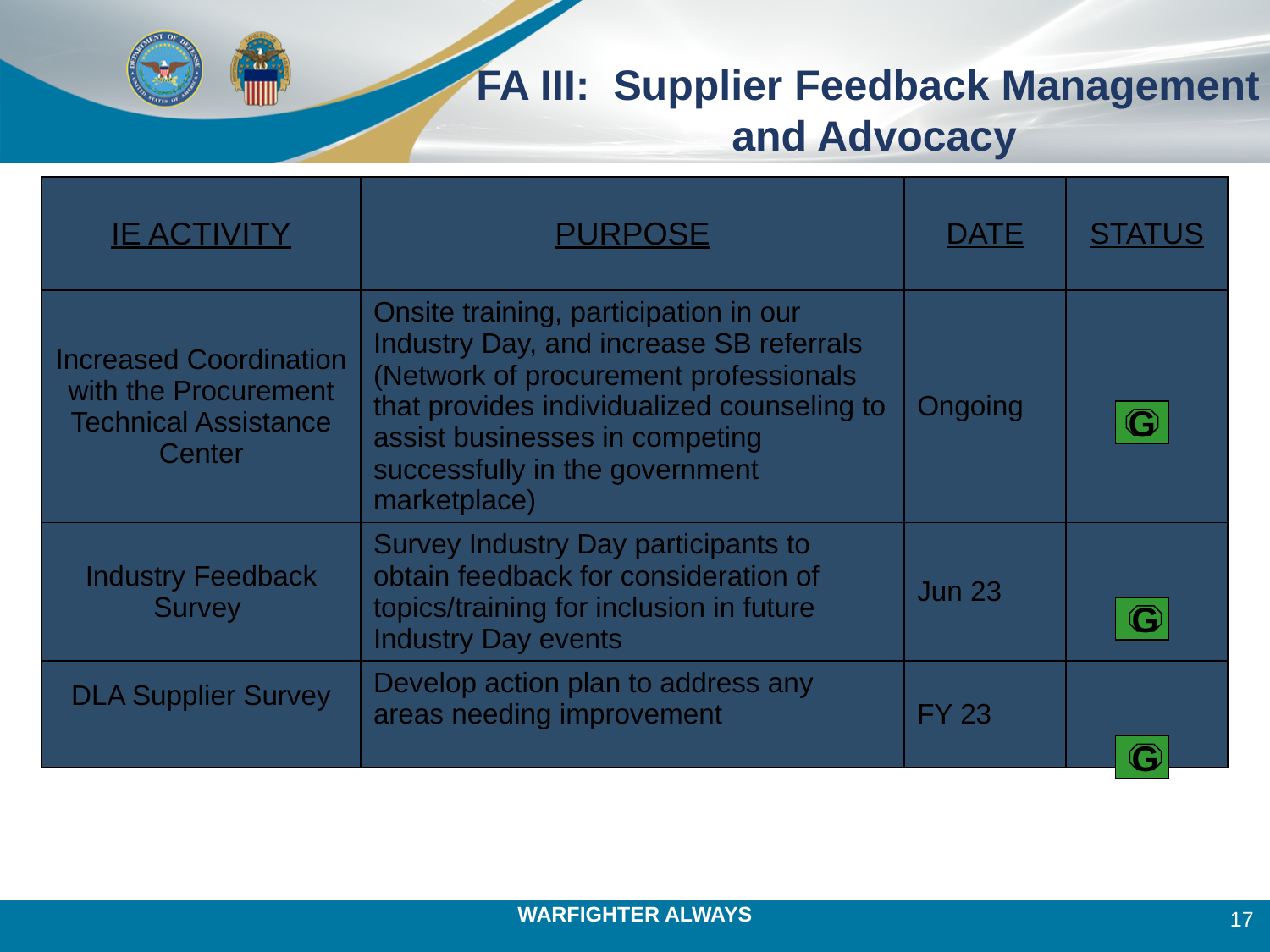

FA III:  Supplier Feedback Management
and Advocacy
| IE ACTIVITY | PURPOSE | DATE | STATUS |
| --- | --- | --- | --- |
| Increased Coordination with the Procurement Technical Assistance Center | Onsite training, participation in our Industry Day, and increase SB referrals (Network of procurement professionals that provides individualized counseling to assist businesses in competing successfully in the government marketplace) | Ongoing |  |
| Industry Feedback Survey | Survey Industry Day participants to obtain feedback for consideration of topics/training for inclusion in future Industry Day events | Jun 23 |  |
| DLA Supplier Survey | Develop action plan to address any areas needing improvement | FY 23 |  |

G

G

G
17